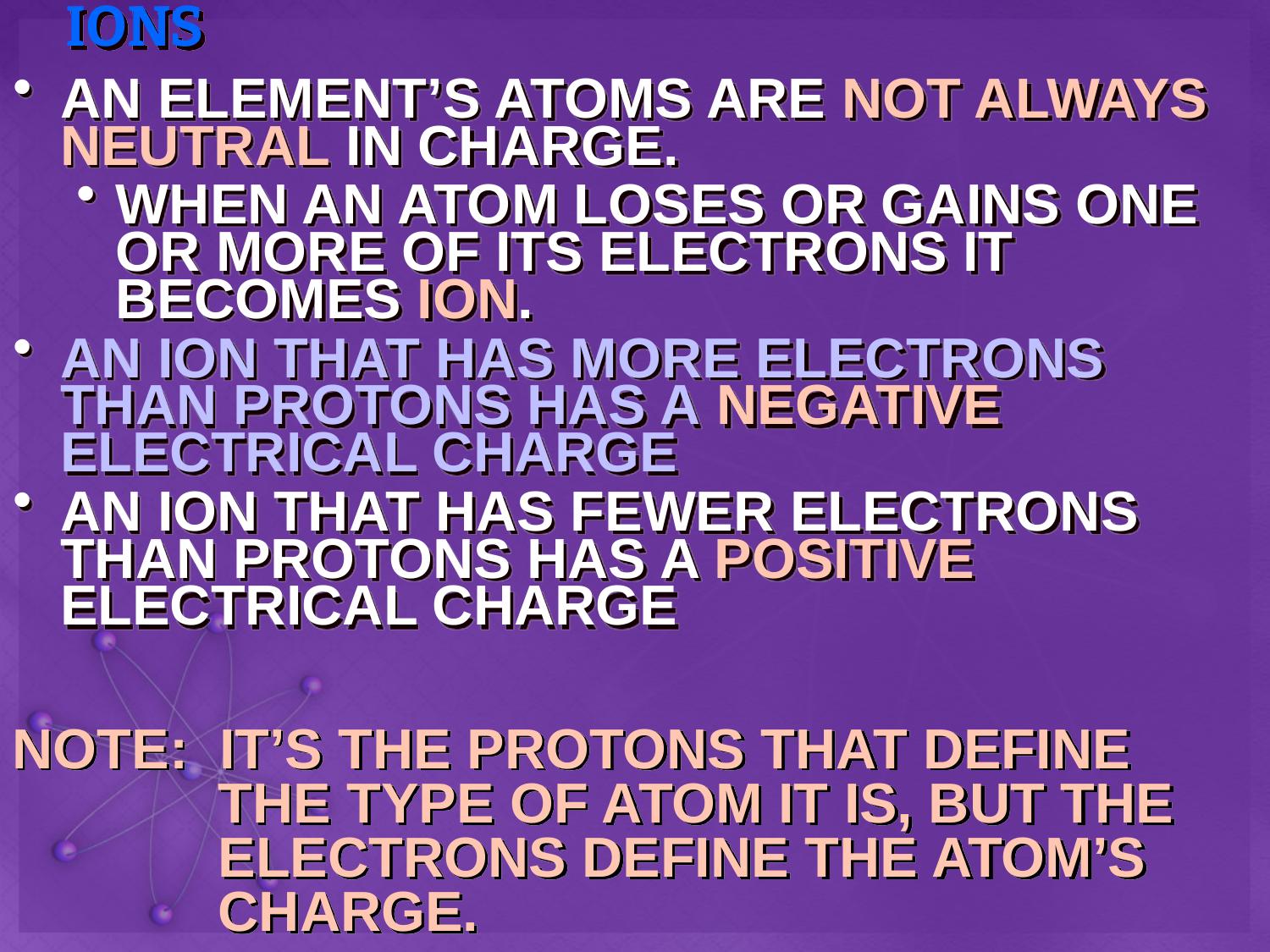

# IONS
AN ELEMENT’S ATOMS ARE NOT ALWAYS NEUTRAL IN CHARGE.
WHEN AN ATOM LOSES OR GAINS ONE OR MORE OF ITS ELECTRONS IT BECOMES ION.
AN ION THAT HAS MORE ELECTRONS THAN PROTONS HAS A NEGATIVE ELECTRICAL CHARGE
AN ION THAT HAS FEWER ELECTRONS THAN PROTONS HAS A POSITIVE ELECTRICAL CHARGE
NOTE:  IT’S THE PROTONS THAT DEFINE THE TYPE OF ATOM IT IS, BUT THE ELECTRONS DEFINE THE ATOM’S CHARGE.